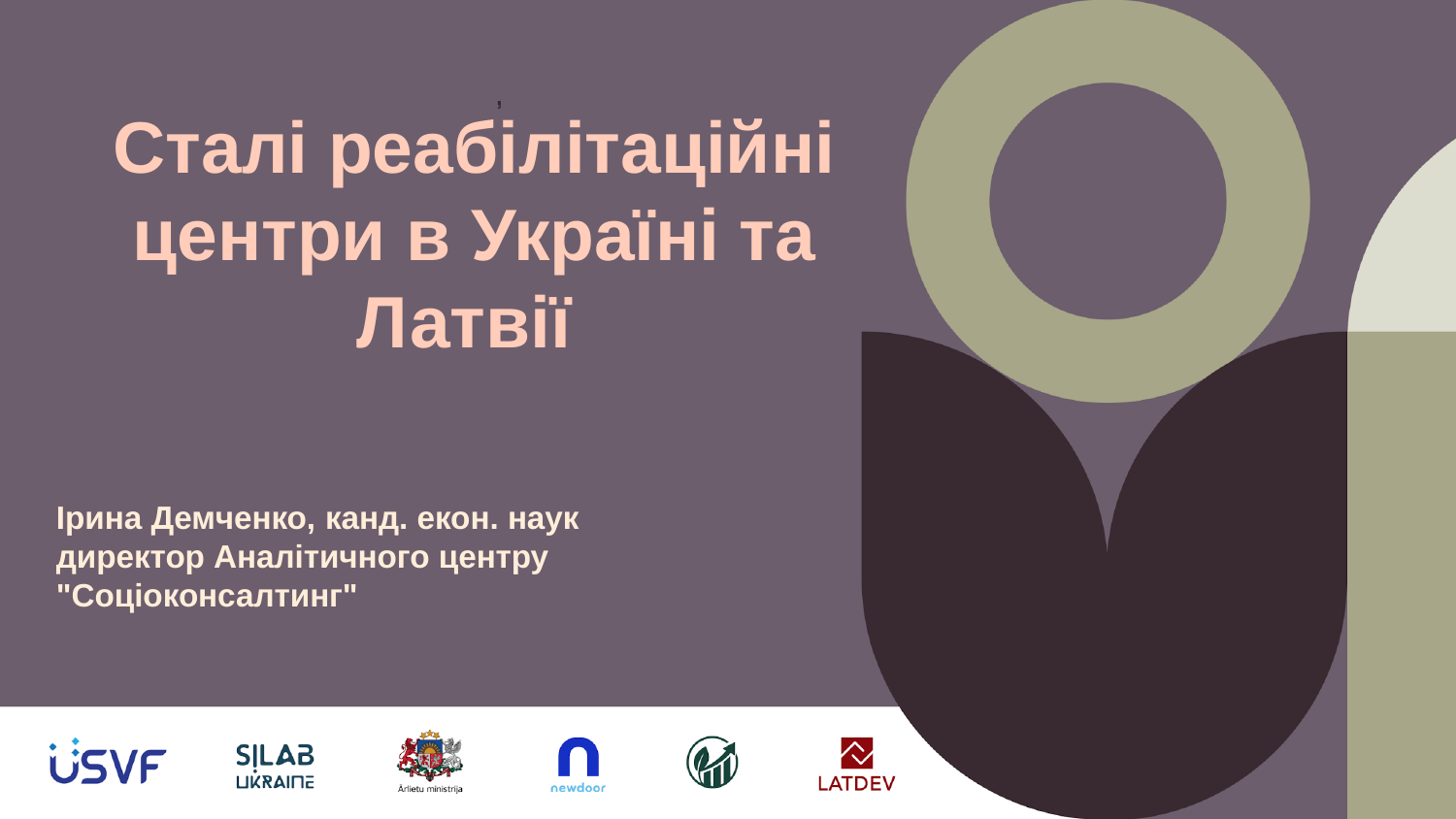

Сталі реабілітаційні центри в Україні та Латвії
Ірина Демченко, канд. екон. наук
директор Аналітичного центру
"Соціоконсалтинг"